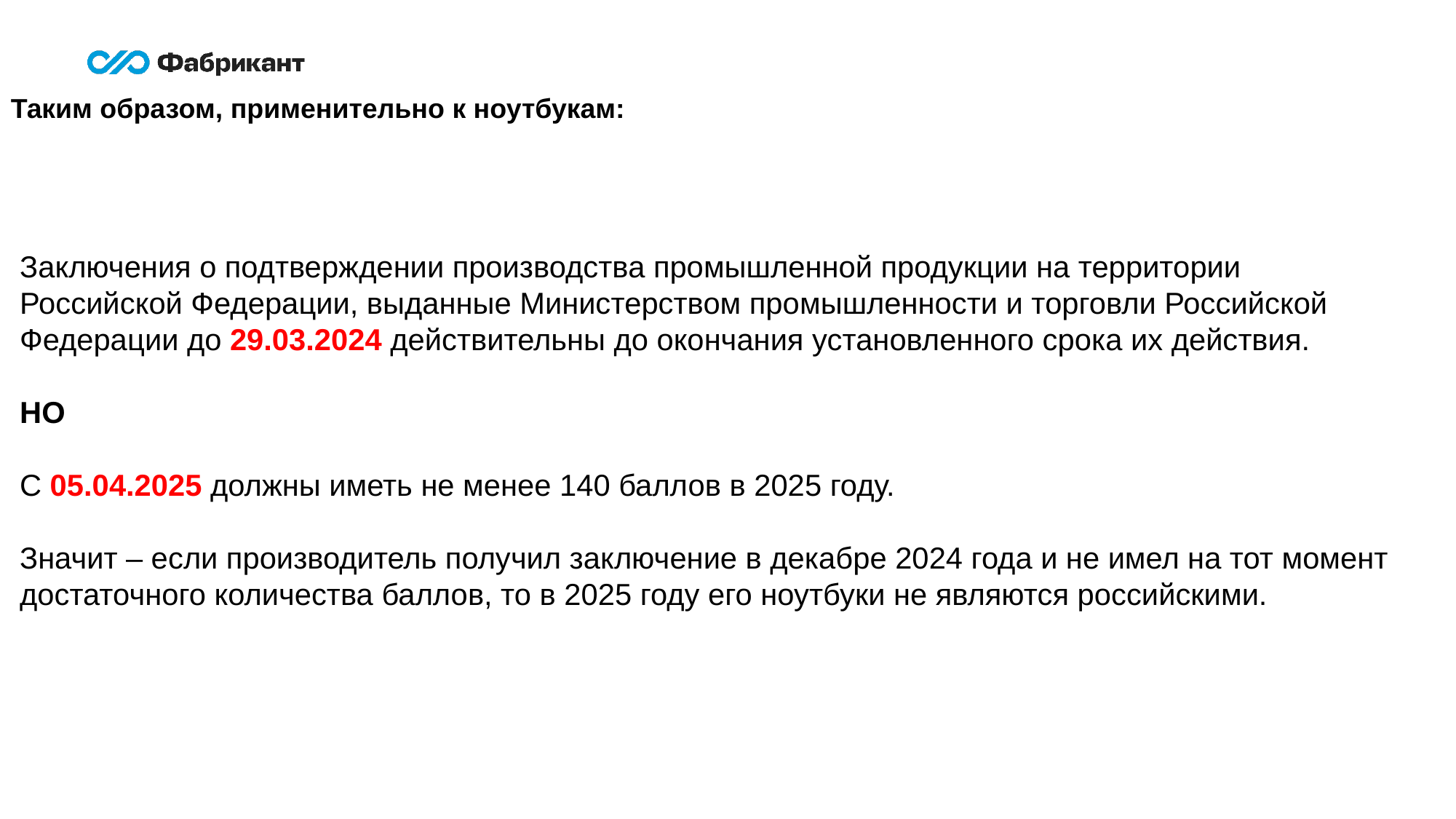

Таким образом, применительно к ноутбукам:
Заключения о подтверждении производства промышленной продукции на территории Российской Федерации, выданные Министерством промышленности и торговли Российской Федерации до 29.03.2024 действительны до окончания установленного срока их действия.

НО

С 05.04.2025 должны иметь не менее 140 баллов в 2025 году.

Значит – если производитель получил заключение в декабре 2024 года и не имел на тот момент достаточного количества баллов, то в 2025 году его ноутбуки не являются российскими.